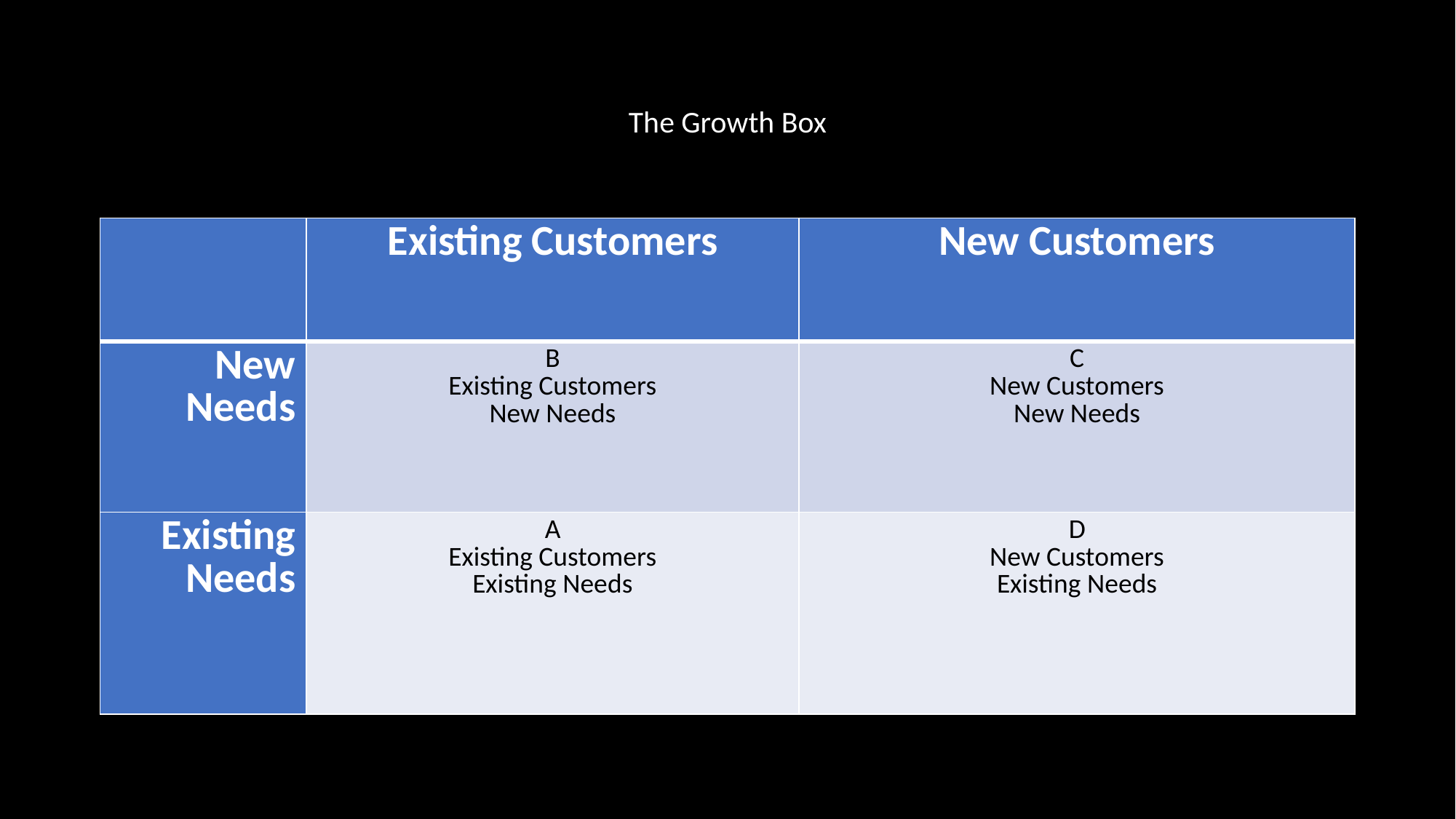

# The Growth Box
|  | Existing Customers | New Customers |
| --- | --- | --- |
| New Needs | B Existing Customers New Needs | C New Customers New Needs |
| Existing Needs | A Existing Customers Existing Needs | D New Customers Existing Needs |